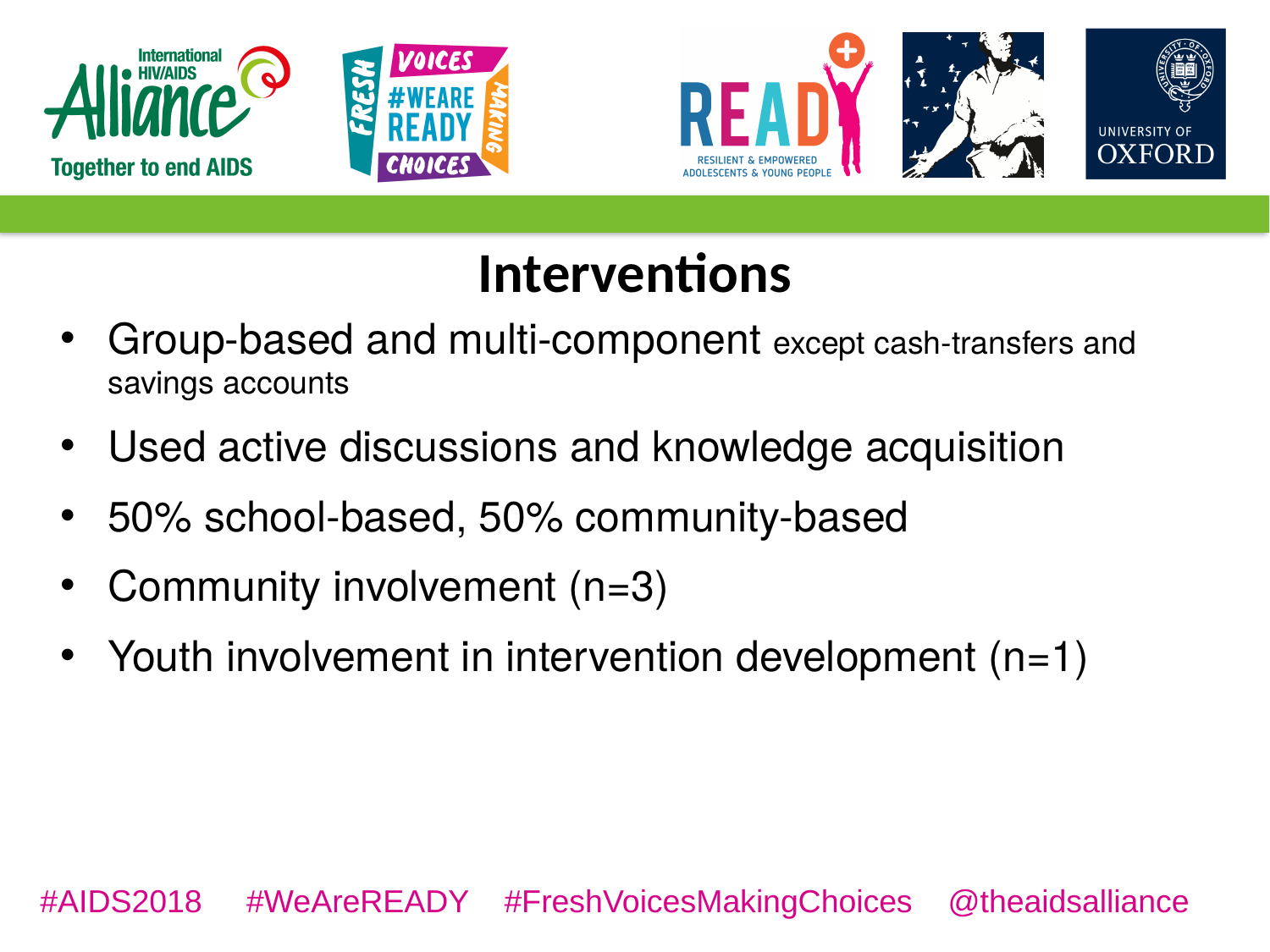

Interventions
Group-based and multi-component except cash-transfers and savings accounts
Used active discussions and knowledge acquisition
50% school-based, 50% community-based
Community involvement (n=3)
Youth involvement in intervention development (n=1)

#AIDS2018     #WeAreREADY    #FreshVoicesMakingChoices    @theaidsalliance